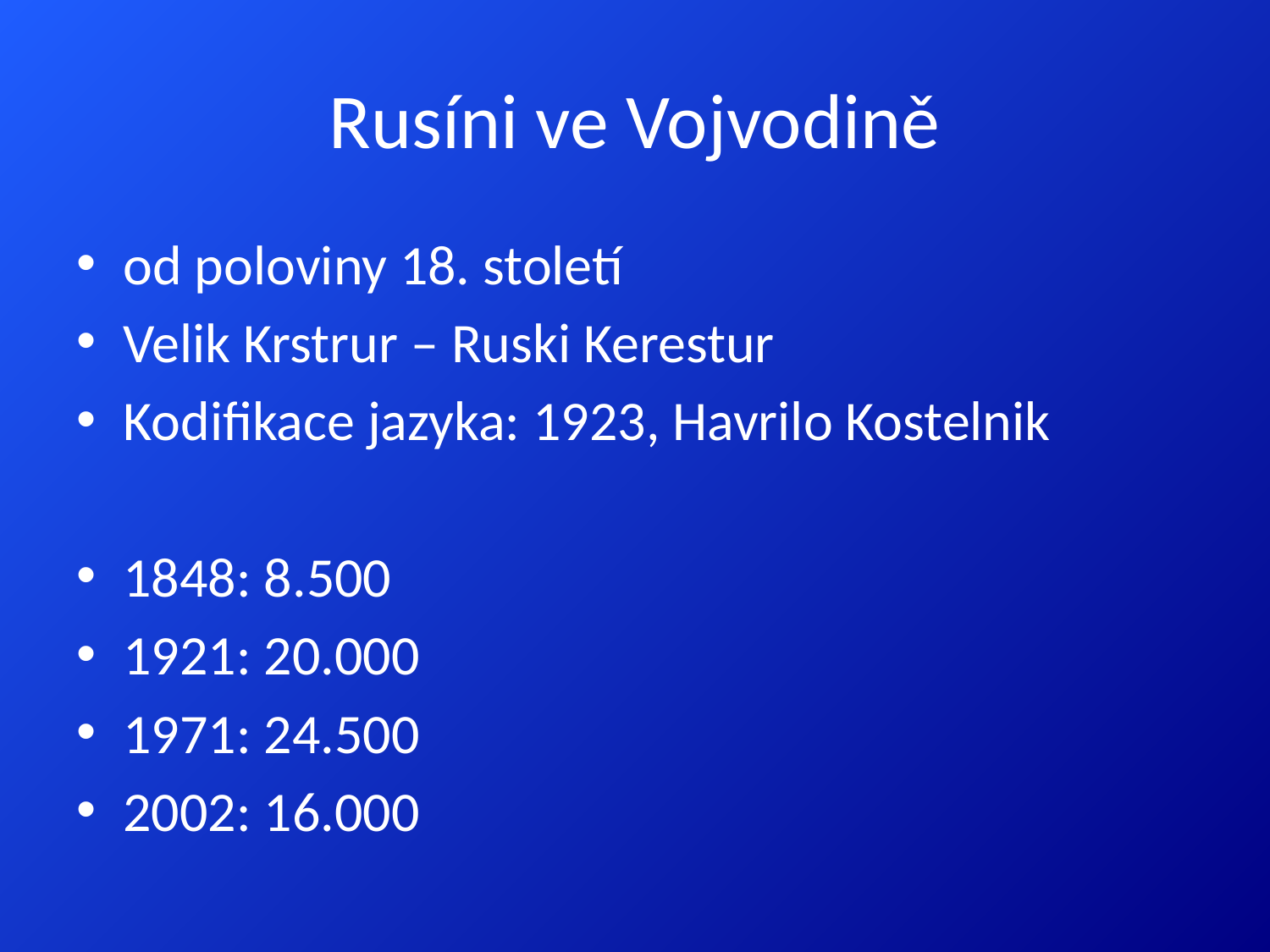

# Rusíni ve Vojvodině
od poloviny 18. století
Velik Krstrur – Ruski Kerestur
Kodifikace jazyka: 1923, Havrilo Kostelnik

1848: 8.500
1921: 20.000
1971: 24.500
2002: 16.000